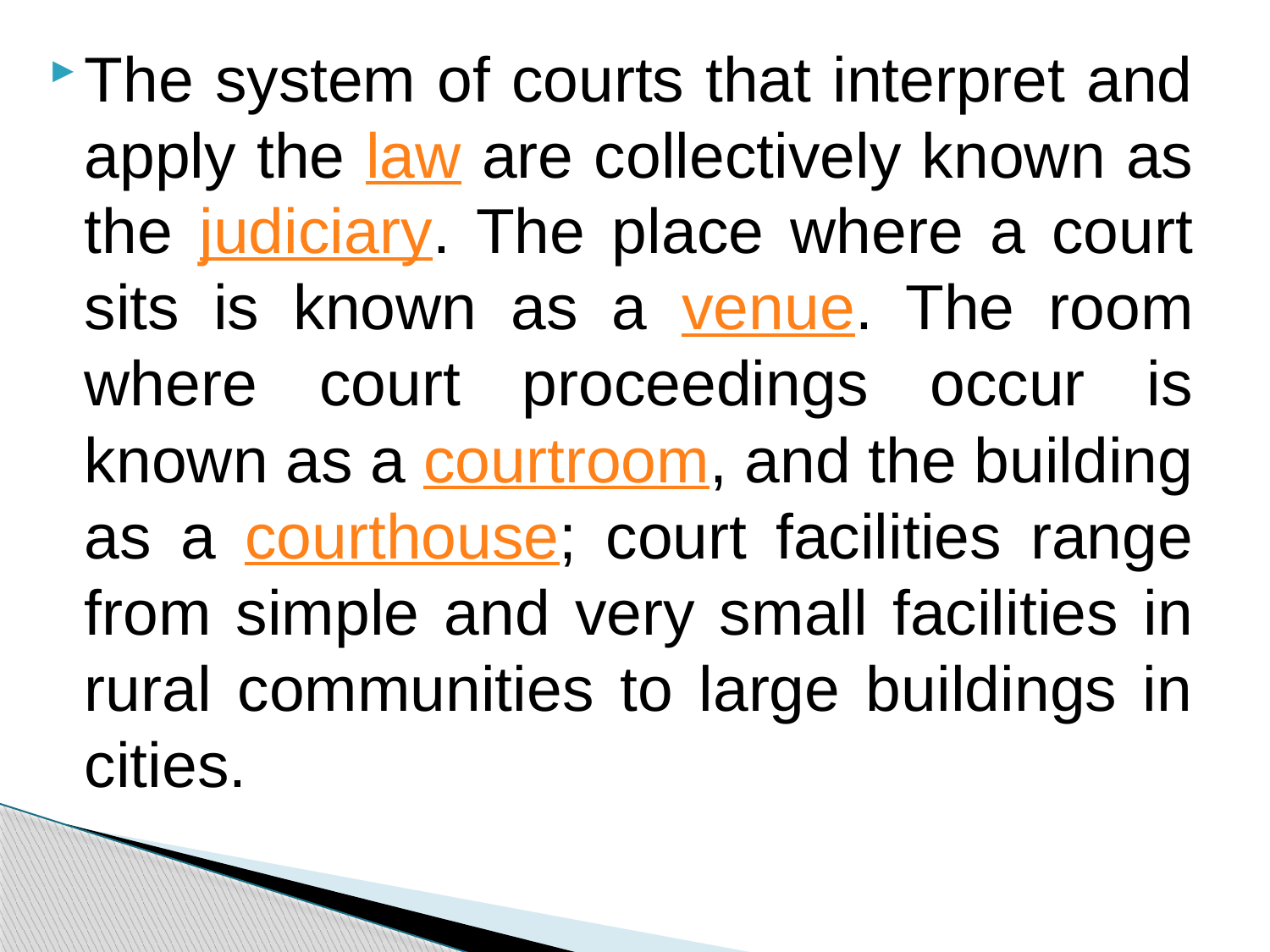

The system of courts that interpret and apply the law are collectively known as the judiciary. The place where a court sits is known as a venue. The room where court proceedings occur is known as a courtroom, and the building as a courthouse; court facilities range from simple and very small facilities in rural communities to large buildings in cities.